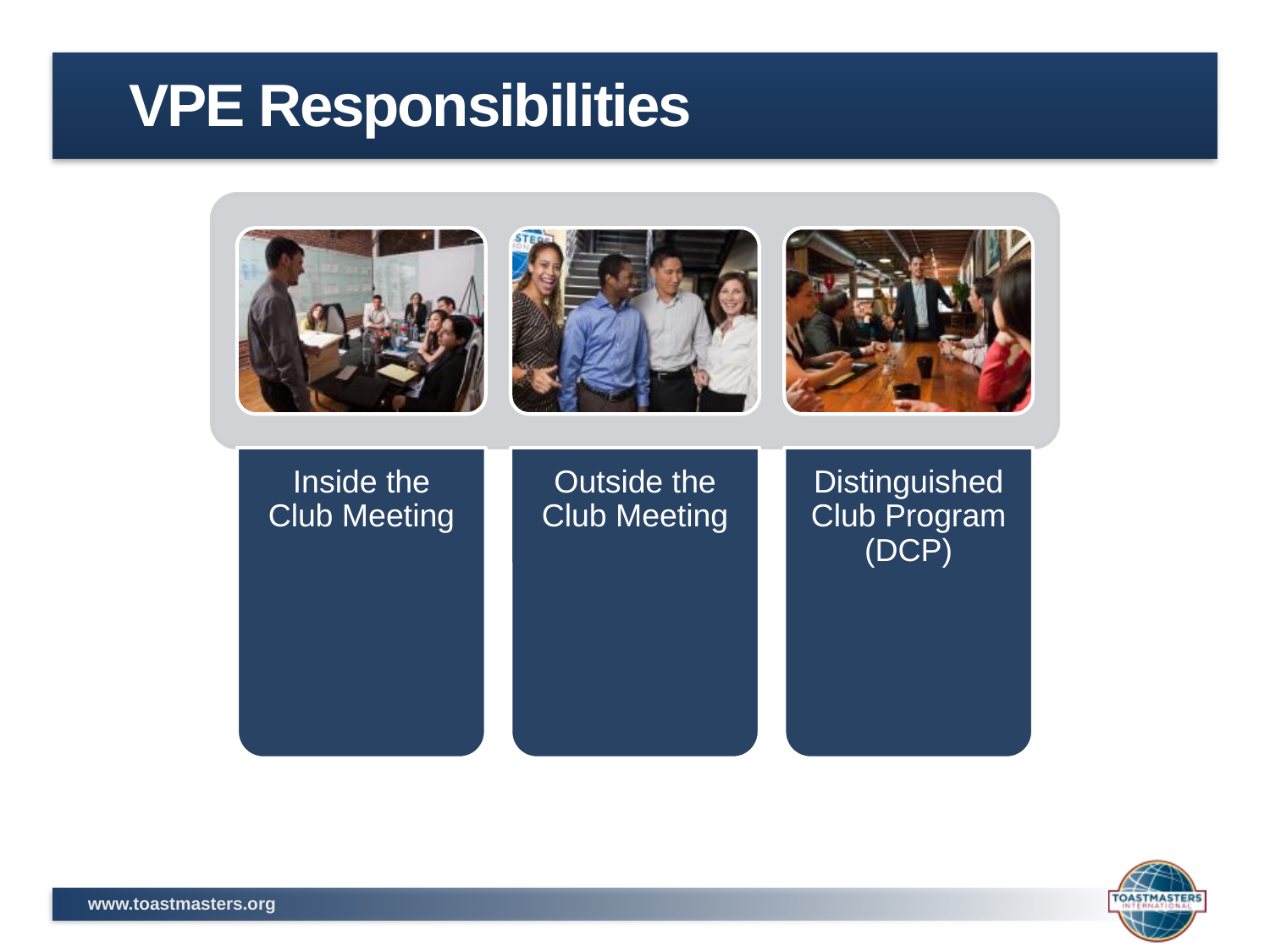

# VPE Responsibilities
Inside the Club Meeting
Outside the Club Meeting
Distinguished Club Program (DCP)